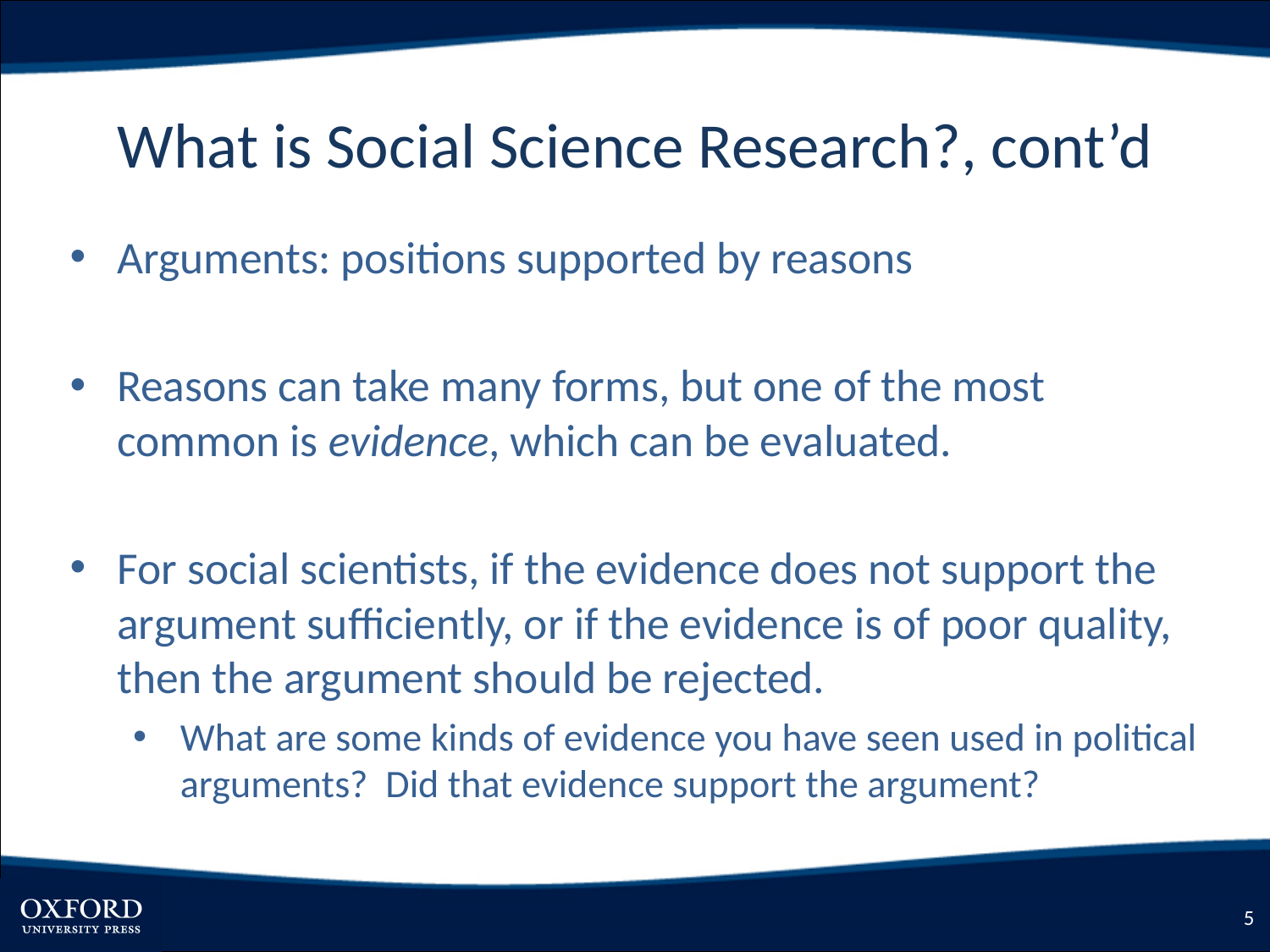

# What is Social Science Research?, cont’d
Arguments: positions supported by reasons

Reasons can take many forms, but one of the most common is evidence, which can be evaluated.

For social scientists, if the evidence does not support the argument sufficiently, or if the evidence is of poor quality, then the argument should be rejected.
What are some kinds of evidence you have seen used in political arguments?  Did that evidence support the argument?
5